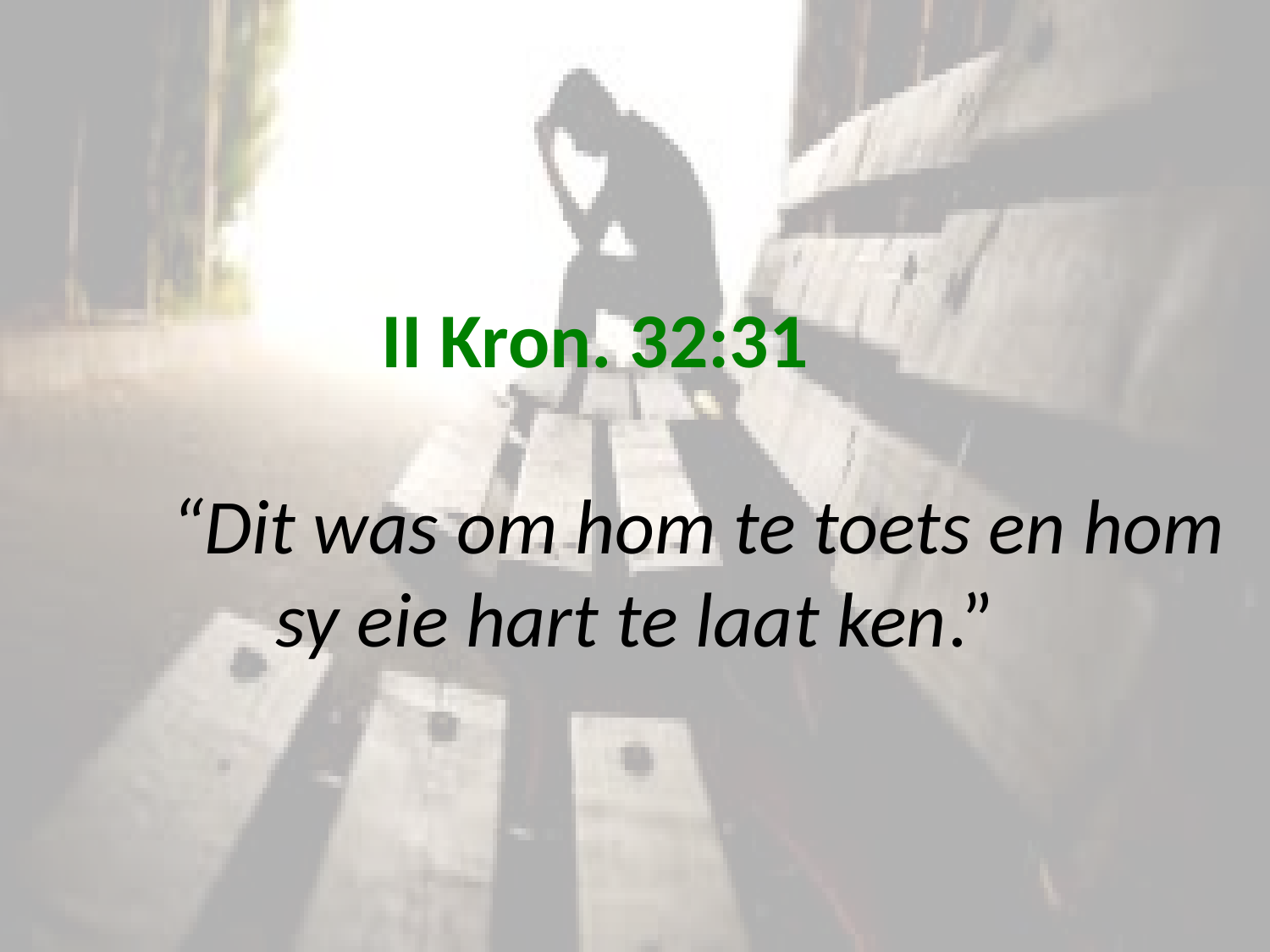

# II Kron. 32:31 “Dit was om hom te toets en hom sy eie hart te laat ken.”